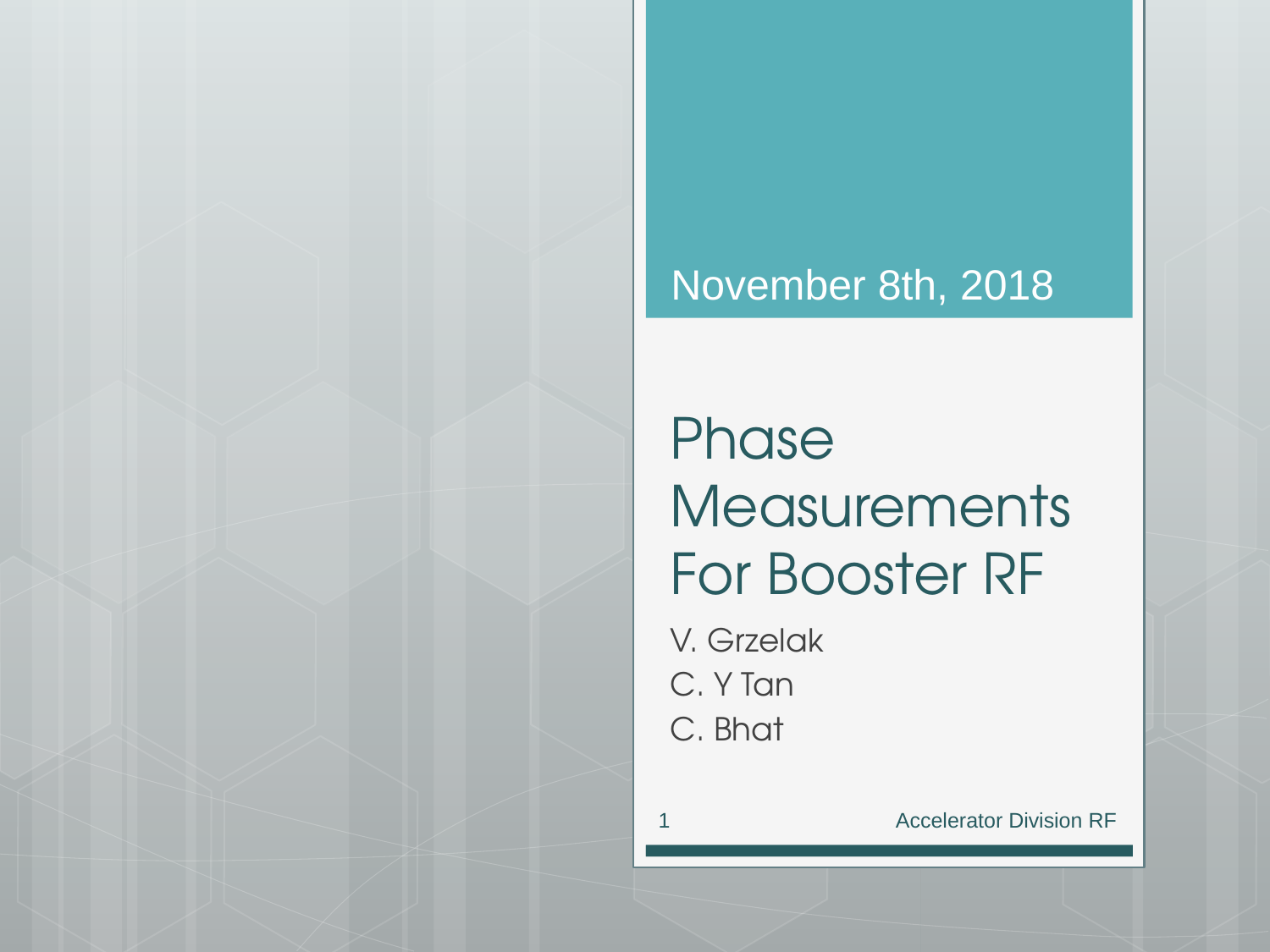

November 8th, 2018
# Phase Measurements For Booster RF
V. Grzelak
C. Y Tan
C. Bhat

1
Accelerator Division RF